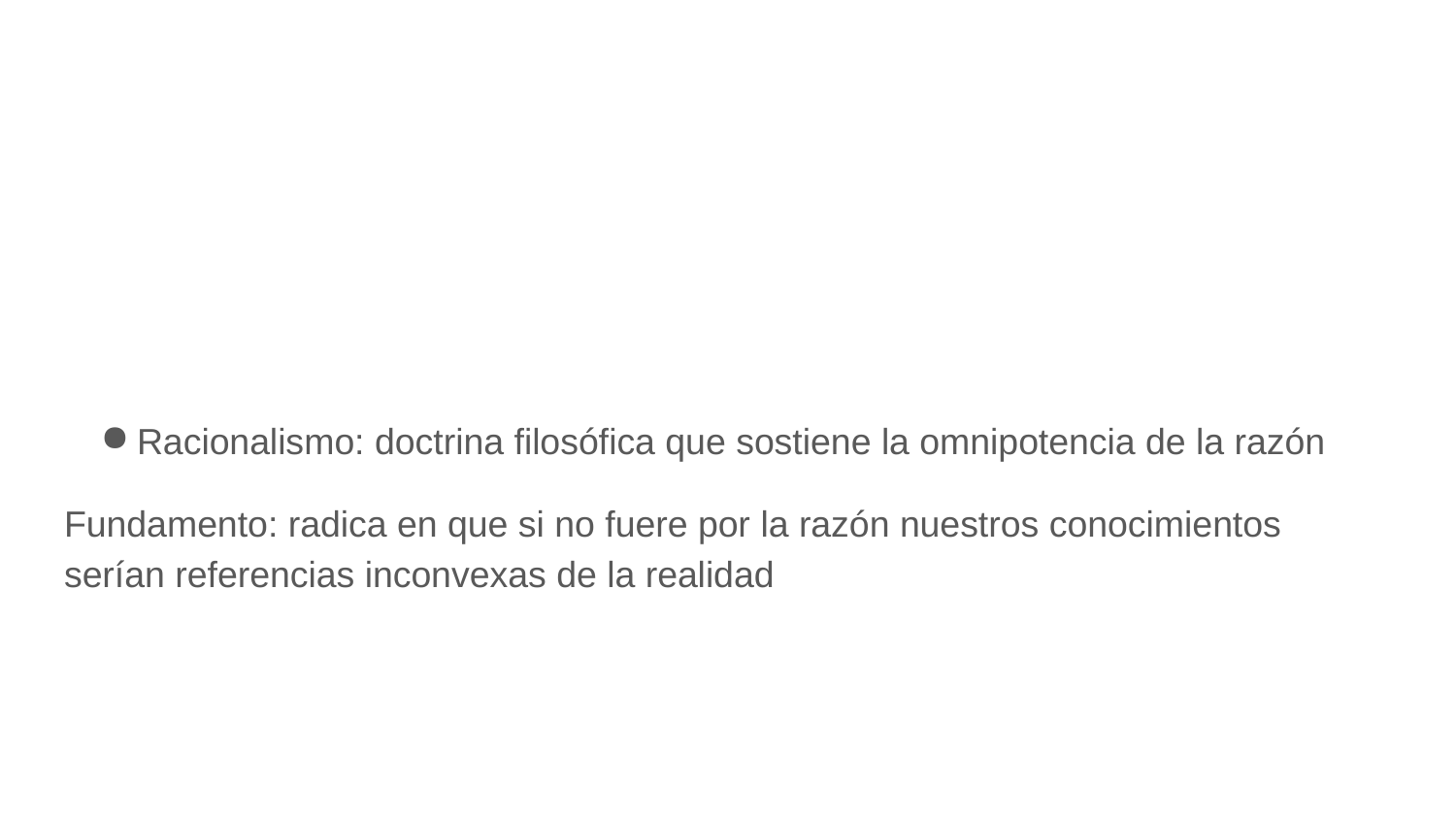

#
Racionalismo: doctrina filosófica que sostiene la omnipotencia de la razón
Fundamento: radica en que si no fuere por la razón nuestros conocimientos serían referencias inconvexas de la realidad